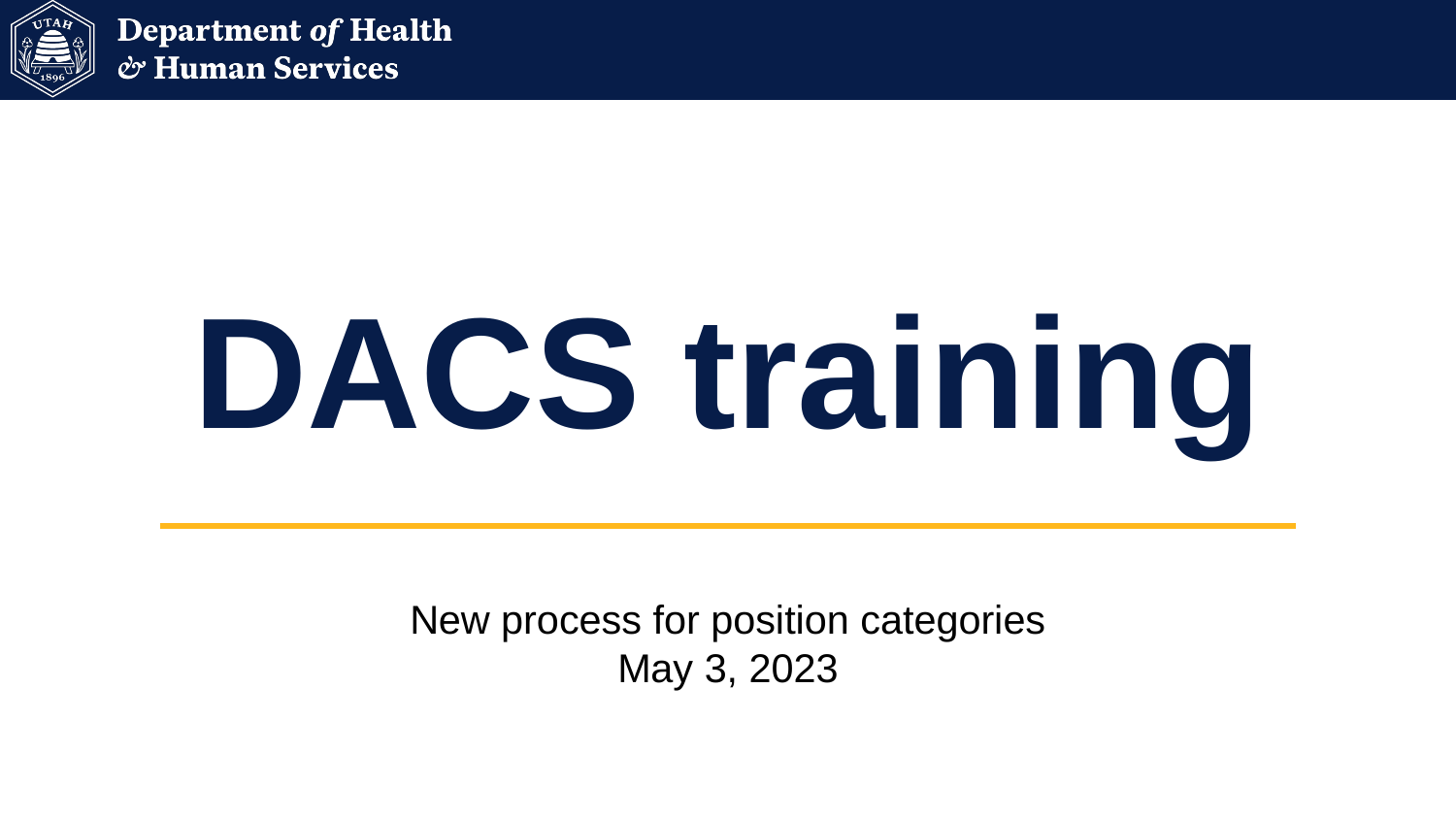

# DACS training
New process for position categories
May 3, 2023